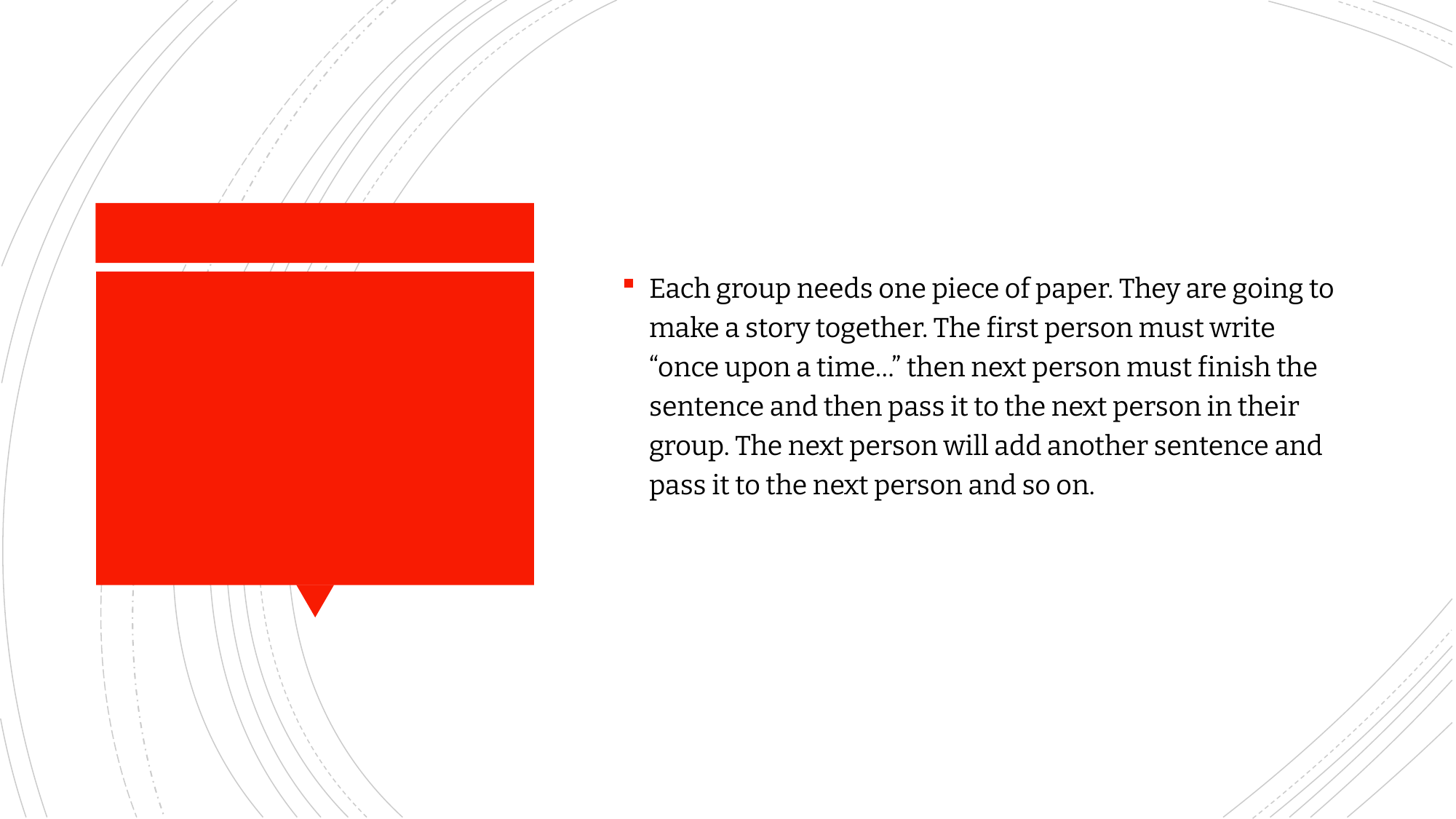

Each group needs one piece of paper. They are going to make a story together. The first person must write “once upon a time…” then next person must finish the sentence and then pass it to the next person in their group. The next person will add another sentence and pass it to the next person and so on.

#